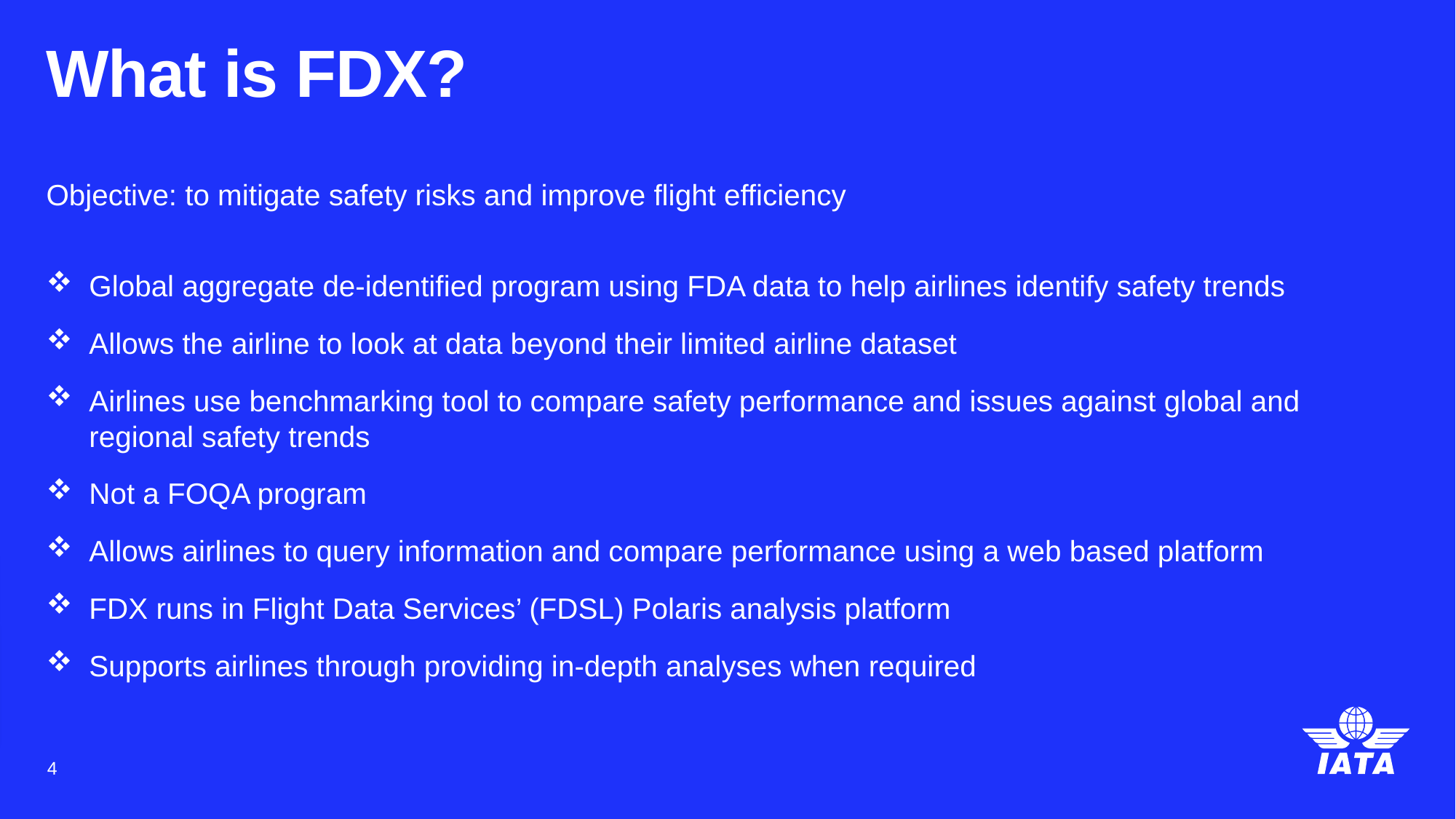

# What is FDX?
Objective: to mitigate safety risks and improve flight efficiency

Global aggregate de-identified program using FDA data to help airlines identify safety trends
Allows the airline to look at data beyond their limited airline dataset
Airlines use benchmarking tool to compare safety performance and issues against global and regional safety trends
Not a FOQA program
Allows airlines to query information and compare performance using a web based platform
FDX runs in Flight Data Services’ (FDSL) Polaris analysis platform
Supports airlines through providing in-depth analyses when required

4